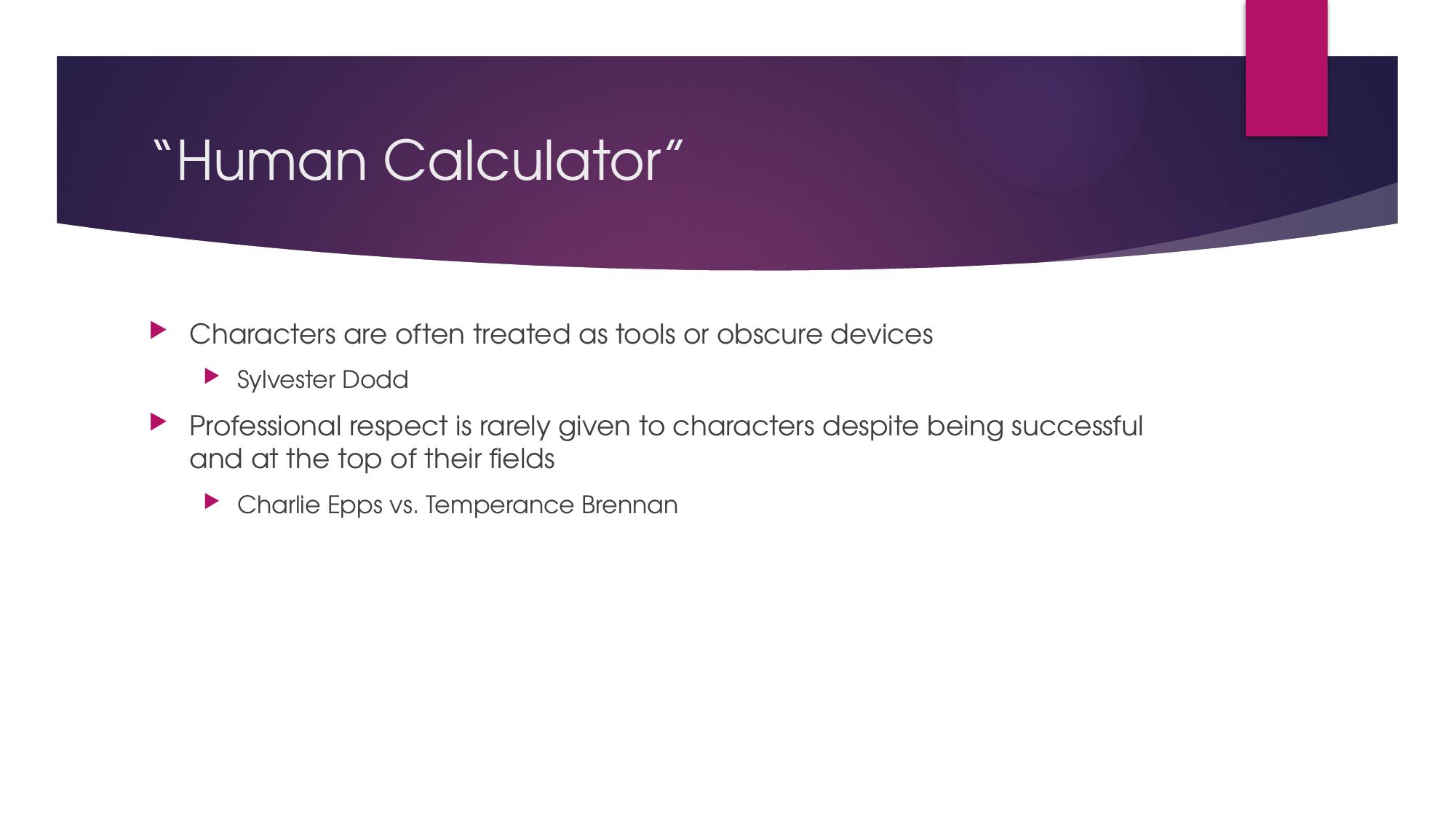

# “Human Calculator”
Characters are often treated as tools or obscure devices
Sylvester Dodd
Professional respect is rarely given to characters despite being successful and at the top of their fields
Charlie Epps vs. Temperance Brennan